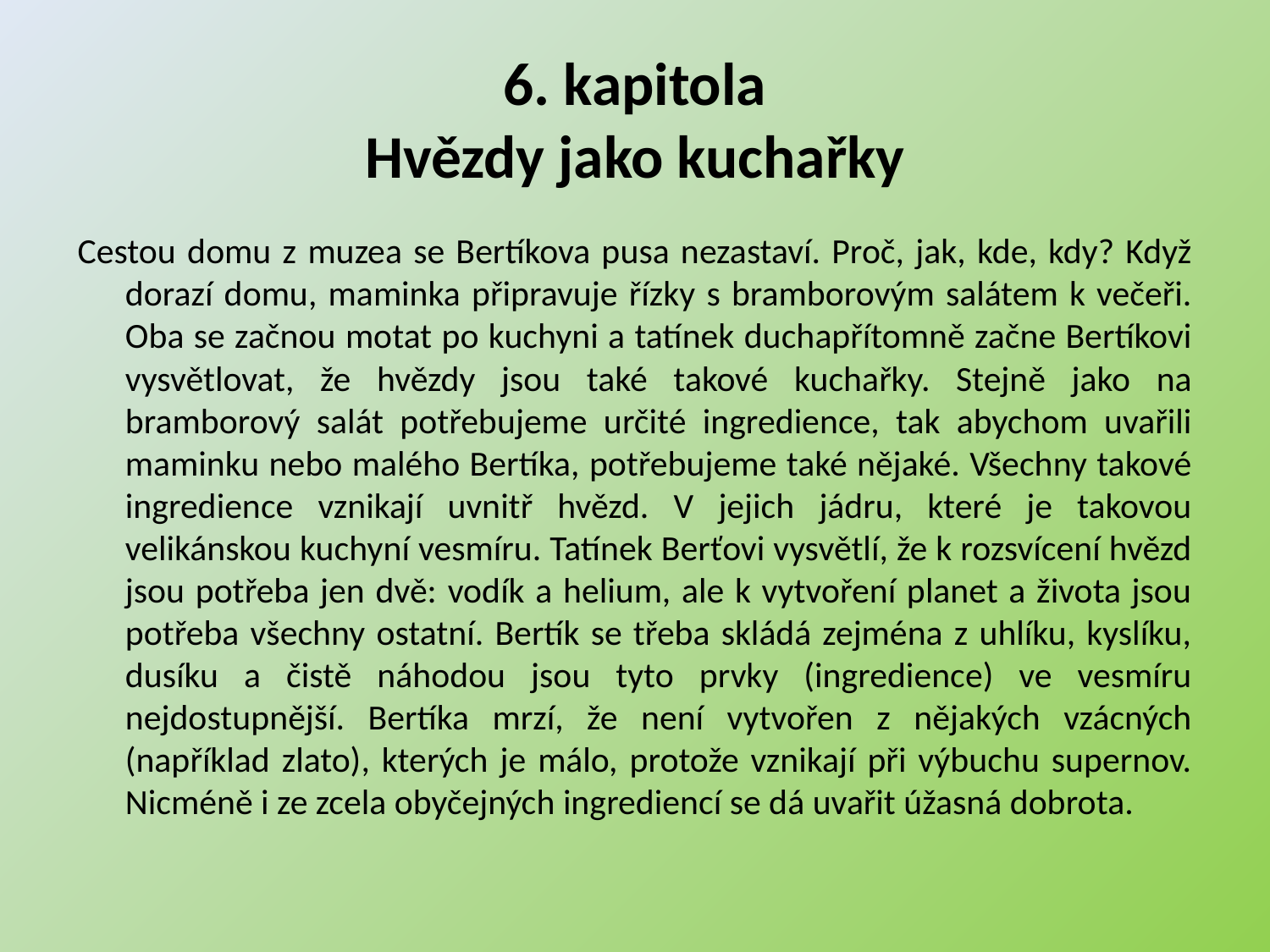

# 6. kapitola Hvězdy jako kuchařky
Cestou domu z muzea se Bertíkova pusa nezastaví. Proč, jak, kde, kdy? Když dorazí domu, maminka připravuje řízky s bramborovým salátem k večeři. Oba se začnou motat po kuchyni a tatínek duchapřítomně začne Bertíkovi vysvětlovat, že hvězdy jsou také takové kuchařky. Stejně jako na bramborový salát potřebujeme určité ingredience, tak abychom uvařili maminku nebo malého Bertíka, potřebujeme také nějaké. Všechny takové ingredience vznikají uvnitř hvězd. V jejich jádru, které je takovou velikánskou kuchyní vesmíru. Tatínek Berťovi vysvětlí, že k rozsvícení hvězd jsou potřeba jen dvě: vodík a helium, ale k vytvoření planet a života jsou potřeba všechny ostatní. Bertík se třeba skládá zejména z uhlíku, kyslíku, dusíku a čistě náhodou jsou tyto prvky (ingredience) ve vesmíru nejdostupnější. Bertíka mrzí, že není vytvořen z nějakých vzácných (například zlato), kterých je málo, protože vznikají při výbuchu supernov. Nicméně i ze zcela obyčejných ingrediencí se dá uvařit úžasná dobrota.